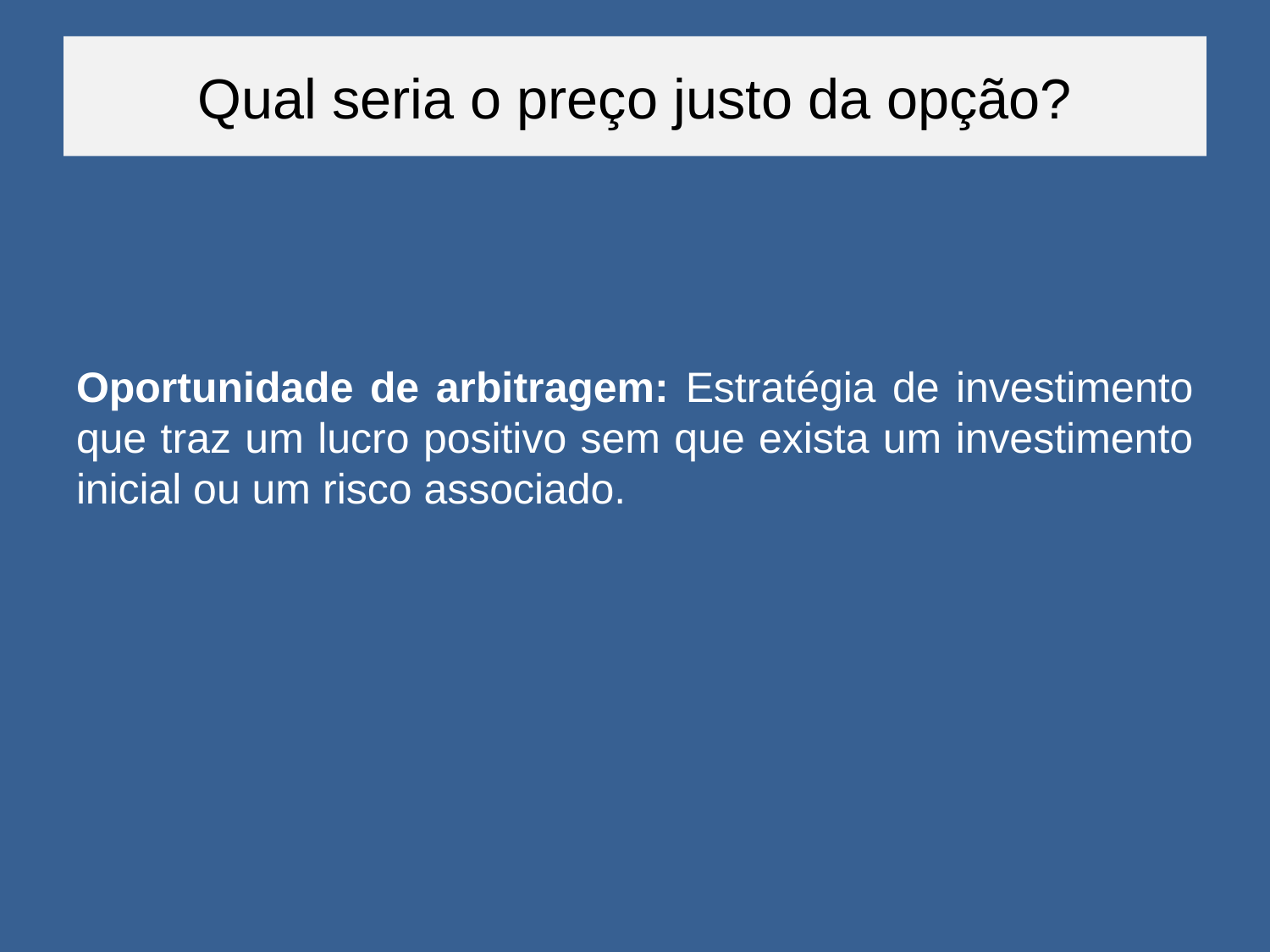

# Qual seria o preço justo da opção?

Oportunidade de arbitragem: Estratégia de investimento que traz um lucro positivo sem que exista um investimento inicial ou um risco associado.